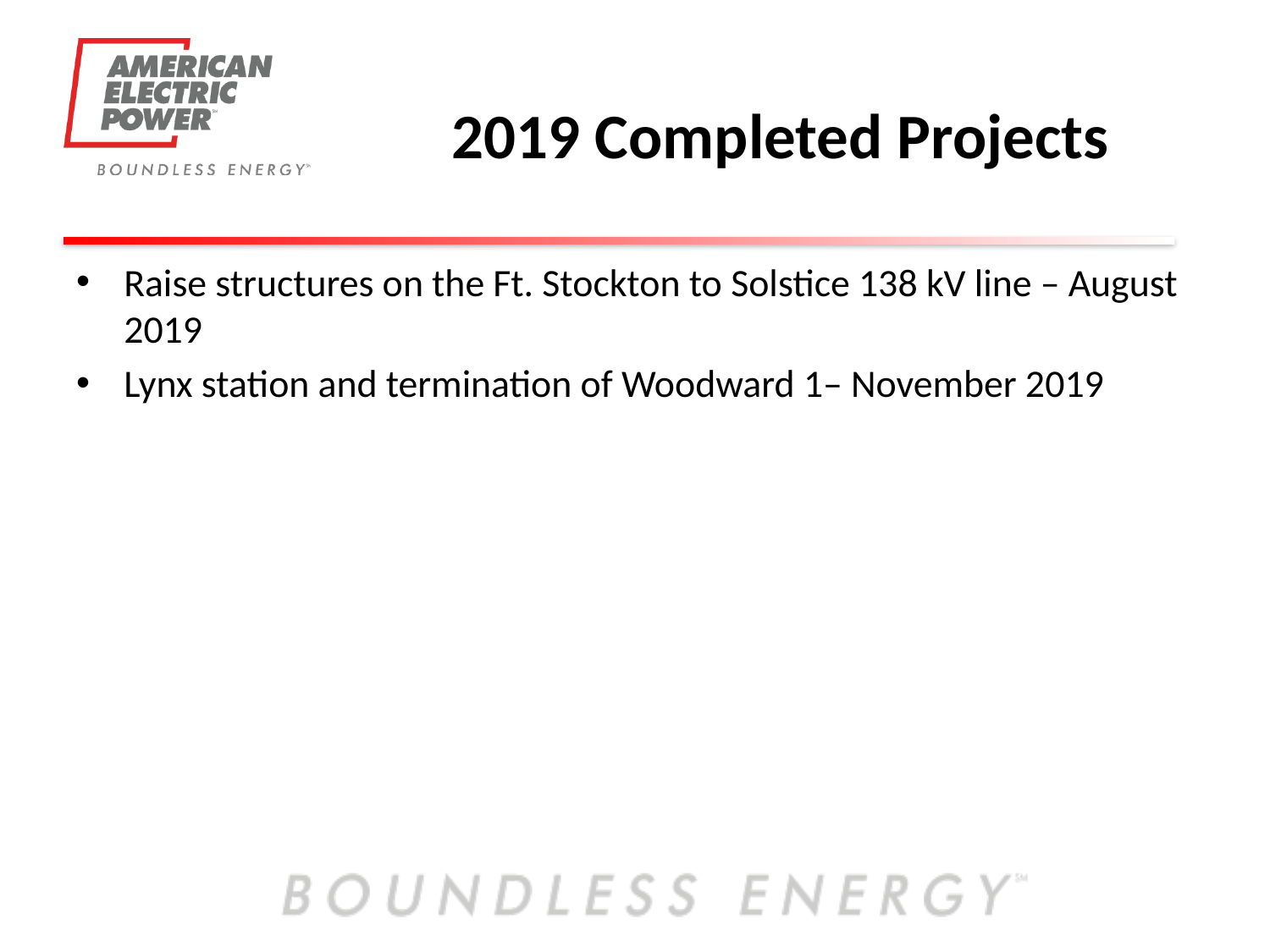

# 2019 Completed Projects
Raise structures on the Ft. Stockton to Solstice 138 kV line – August 2019
Lynx station and termination of Woodward 1– November 2019